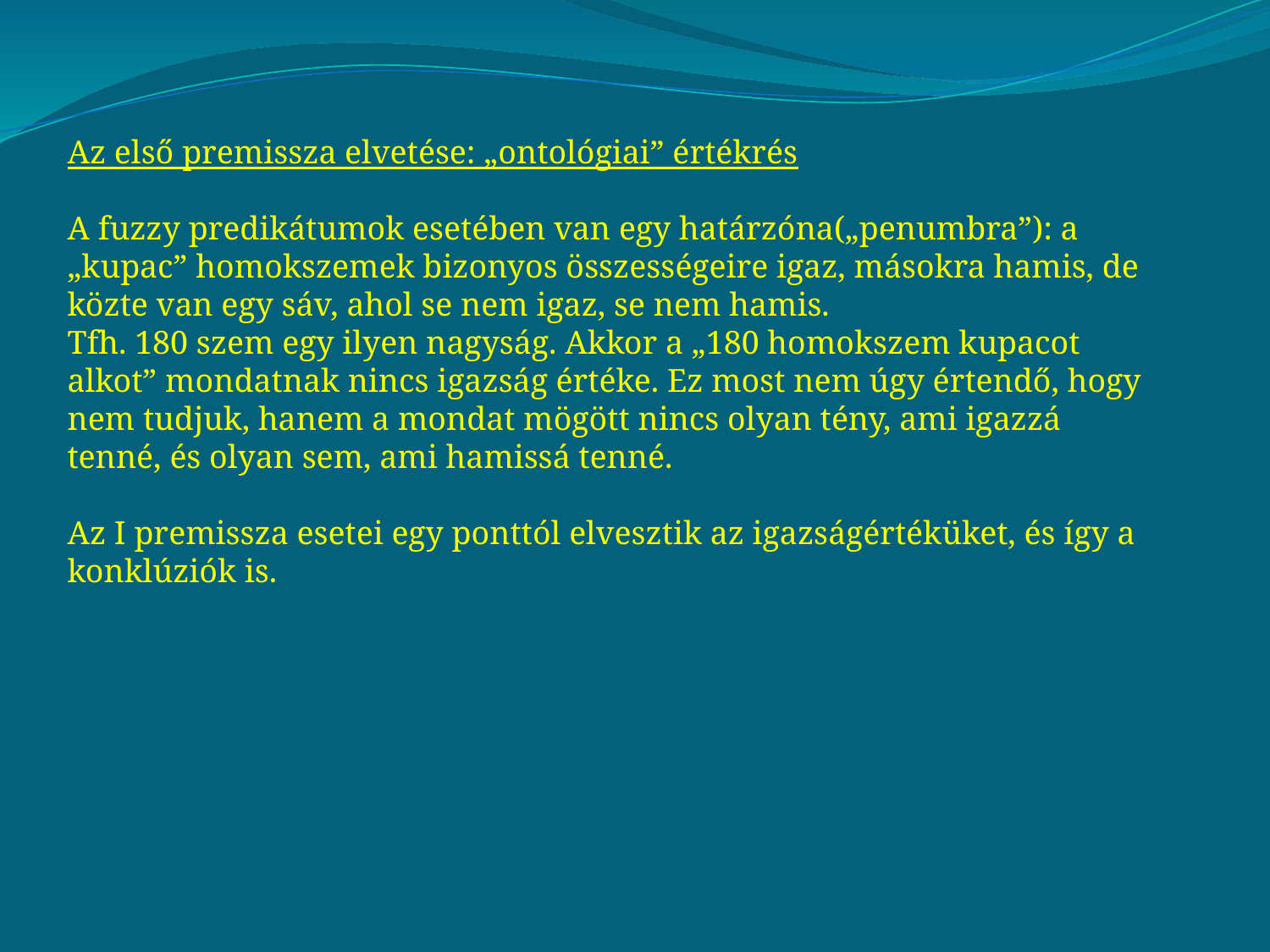

Az első premissza elvetése: „ontológiai” értékrés

A fuzzy predikátumok esetében van egy határzóna(„penumbra”): a „kupac” homokszemek bizonyos összességeire igaz, másokra hamis, de közte van egy sáv, ahol se nem igaz, se nem hamis.
Tfh. 180 szem egy ilyen nagyság. Akkor a „180 homokszem kupacot alkot” mondatnak nincs igazság értéke. Ez most nem úgy értendő, hogy nem tudjuk, hanem a mondat mögött nincs olyan tény, ami igazzá tenné, és olyan sem, ami hamissá tenné.

Az I premissza esetei egy ponttól elvesztik az igazságértéküket, és így a konklúziók is.